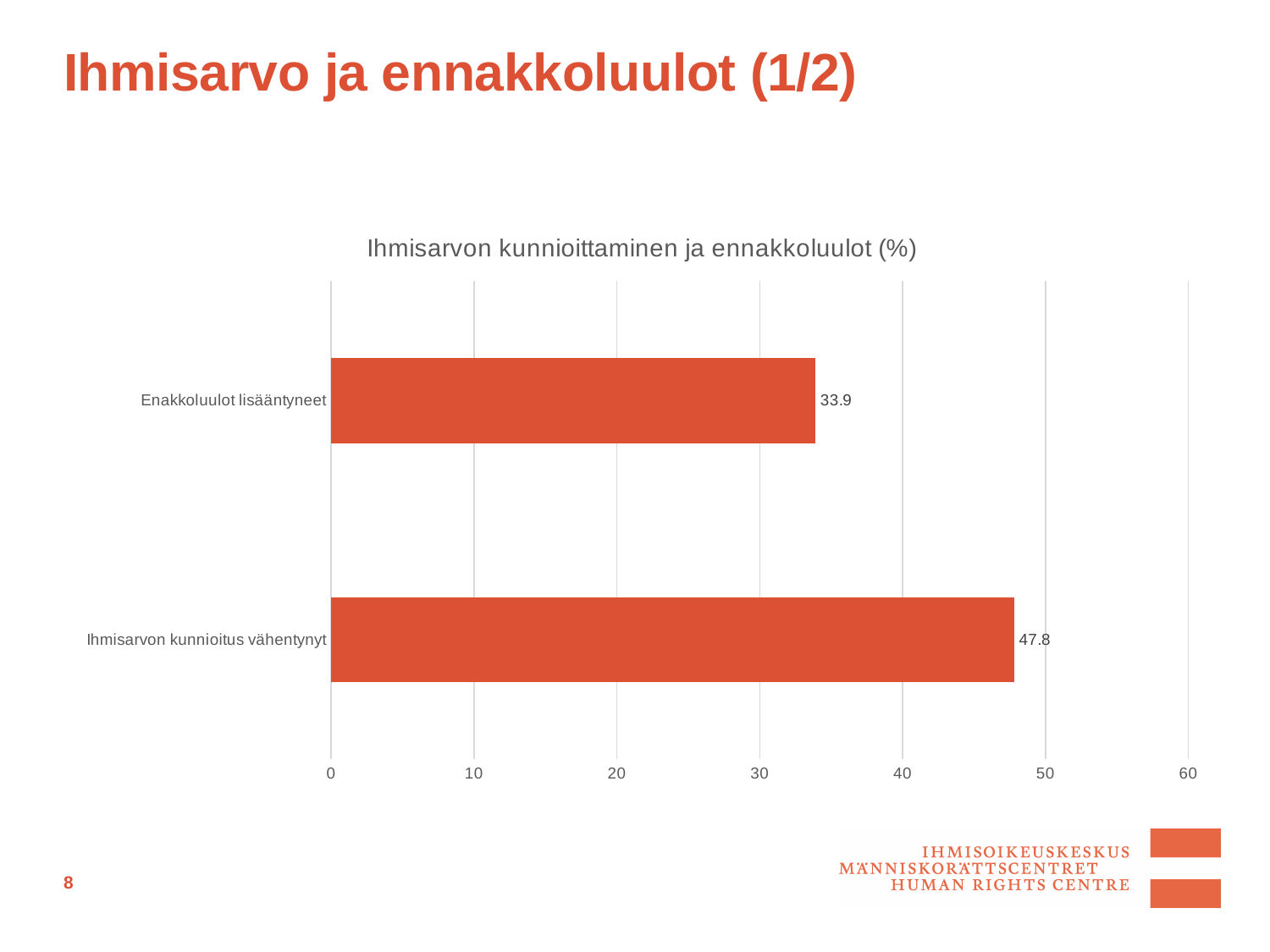

# Ihmisarvo ja ennakkoluulot (1/2)

### Chart: Ihmisarvon kunnioittaminen ja ennakkoluulot (%)

| Category |  |
|---|---|
| Ihmisarvon kunnioitus vähentynyt | 47.8 |
| Enakkoluulot lisääntyneet | 33.9 |
8